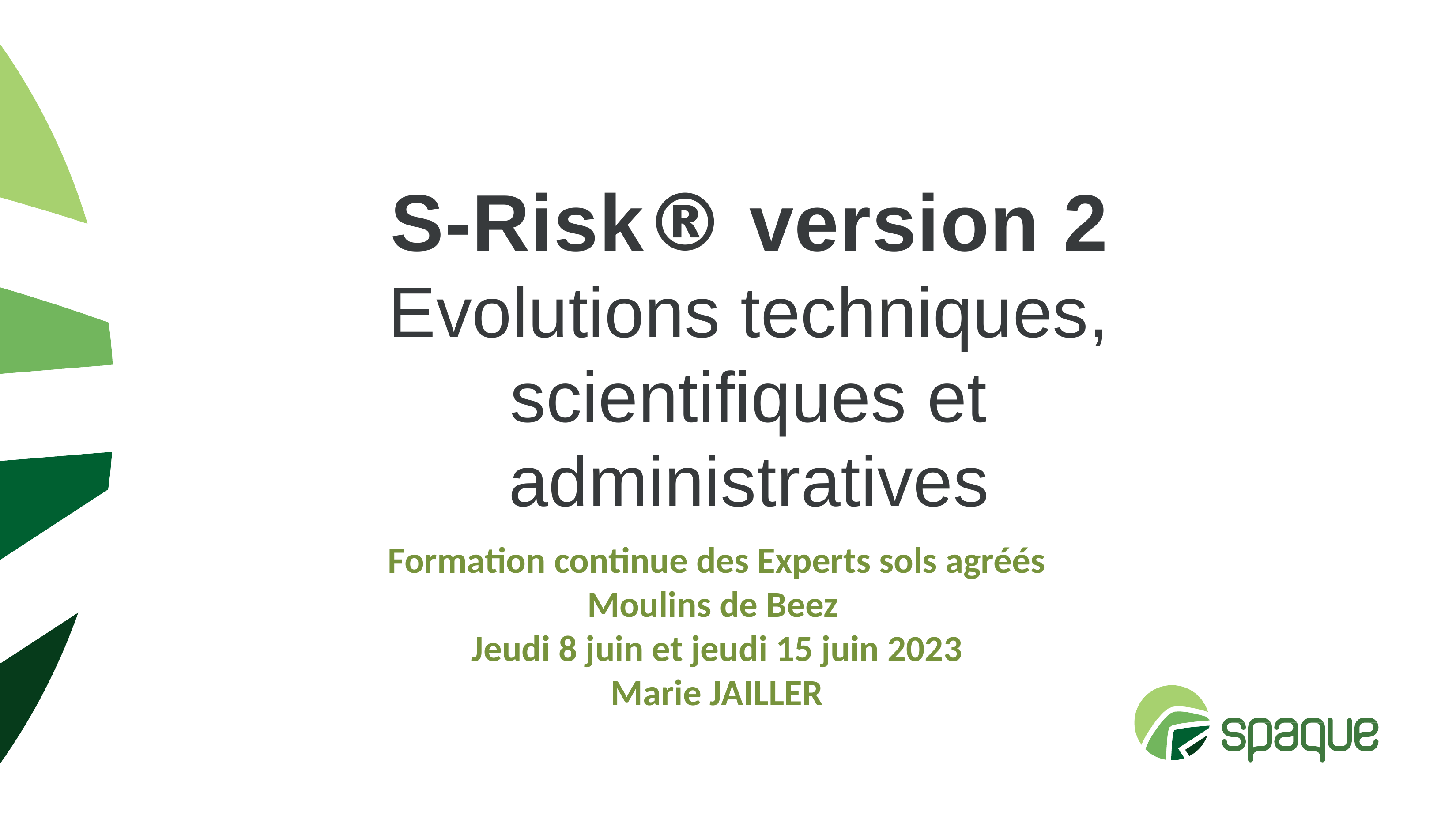

# S-Risk® version 2
Evolutions techniques, scientifiques et administratives
Formation continue des Experts sols agréés
Moulins de Beez
Jeudi 8 juin et jeudi 15 juin 2023
Marie JAILLER